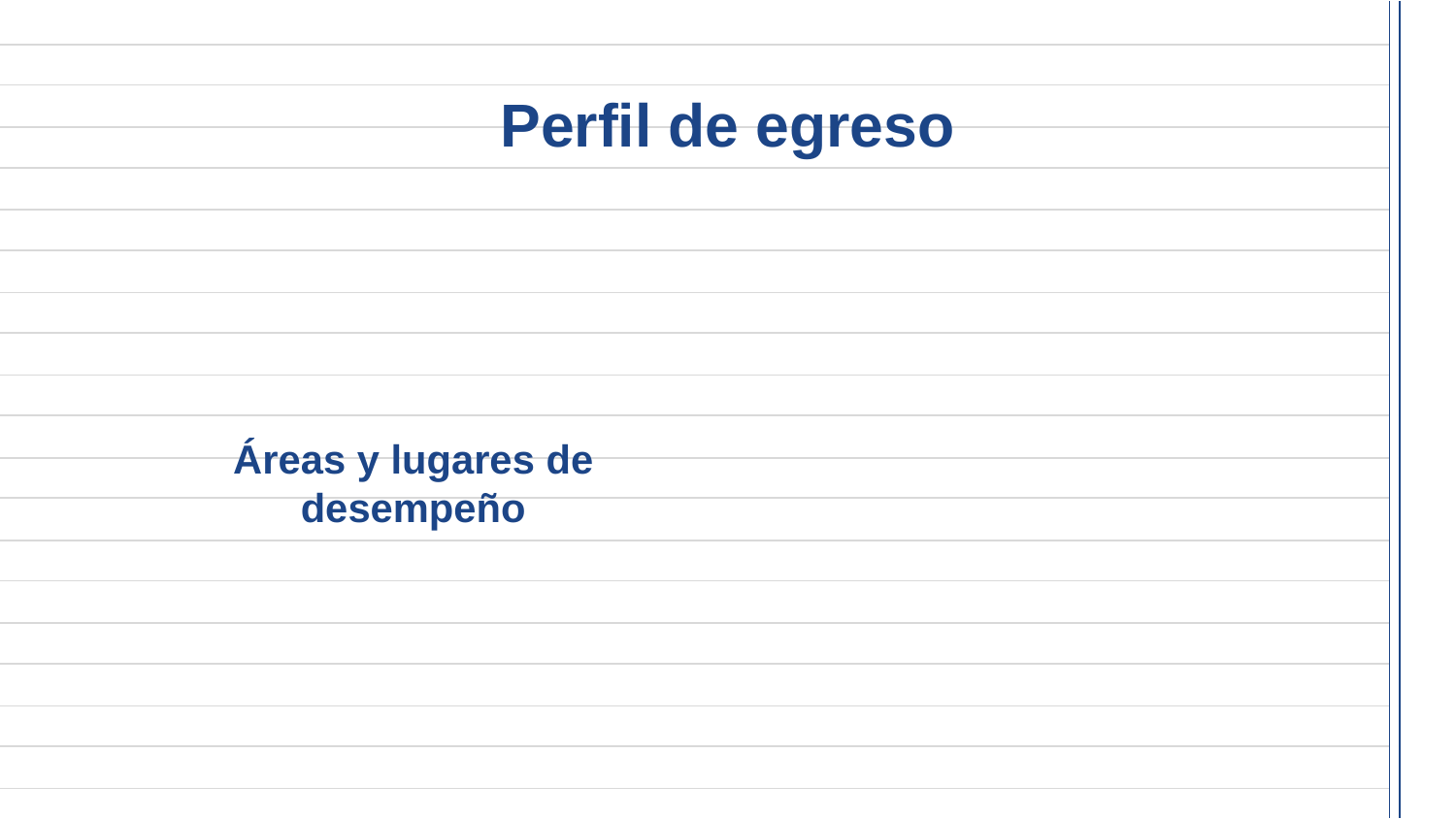

# Perfil de egreso

Áreas y lugares de desempeño